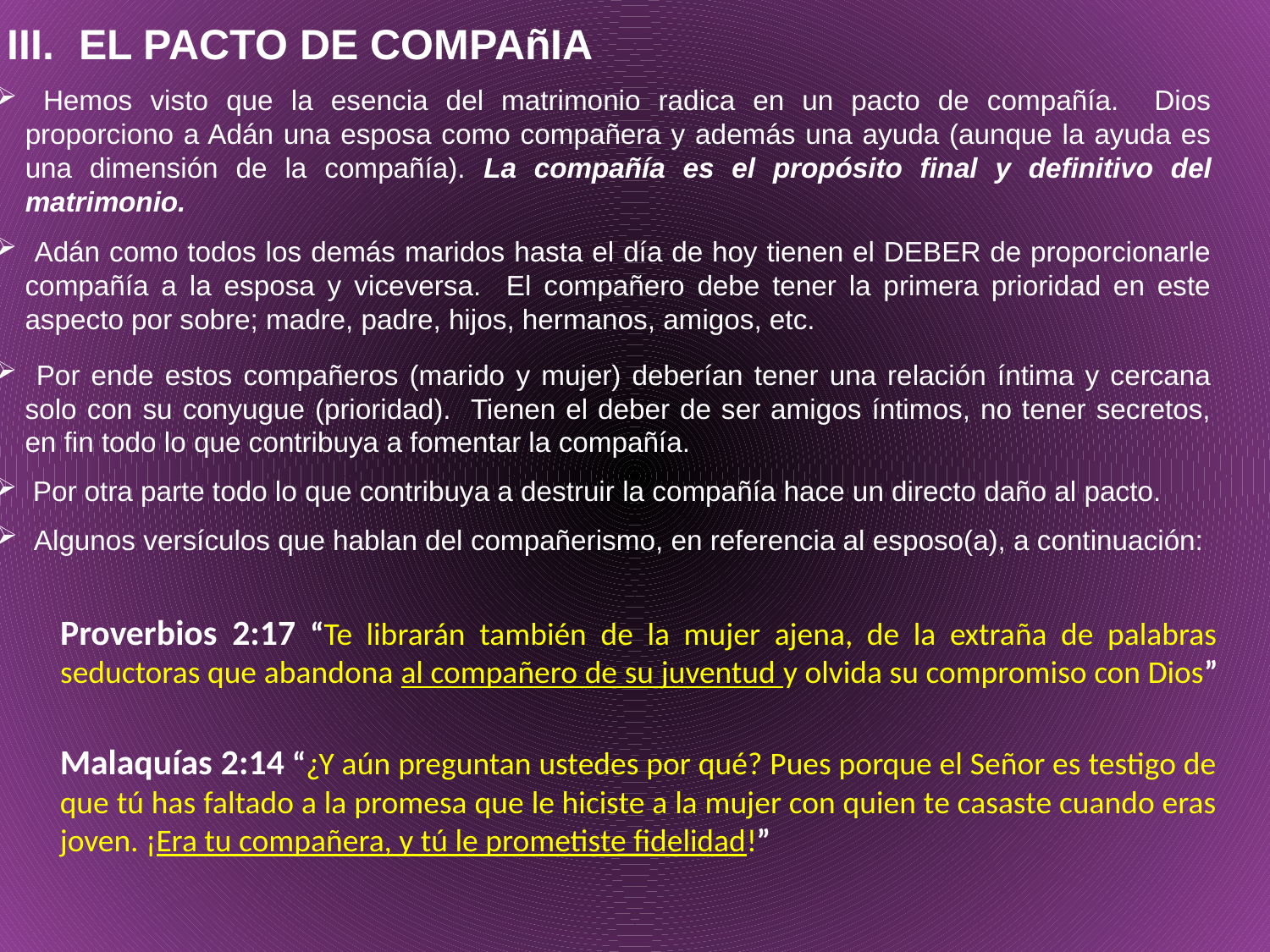

EL PACTO DE COMPAñIA
 Hemos visto que la esencia del matrimonio radica en un pacto de compañía.  Dios proporciono a Adán una esposa como compañera y además una ayuda (aunque la ayuda es una dimensión de la compañía). La compañía es el propósito final y definitivo del matrimonio.
 Adán como todos los demás maridos hasta el día de hoy tienen el DEBER de proporcionarle compañía a la esposa y viceversa.  El compañero debe tener la primera prioridad en este aspecto por sobre; madre, padre, hijos, hermanos, amigos, etc.
 Por ende estos compañeros (marido y mujer) deberían tener una relación íntima y cercana solo con su conyugue (prioridad).  Tienen el deber de ser amigos íntimos, no tener secretos, en fin todo lo que contribuya a fomentar la compañía.
 Por otra parte todo lo que contribuya a destruir la compañía hace un directo daño al pacto.
 Algunos versículos que hablan del compañerismo, en referencia al esposo(a), a continuación:
	Proverbios 2:17 “Te librarán también de la mujer ajena, de la extraña de palabras seductoras que abandona al compañero de su juventud y olvida su compromiso con Dios”
	Malaquías 2:14 “¿Y aún preguntan ustedes por qué? Pues porque el Señor es testigo de que tú has faltado a la promesa que le hiciste a la mujer con quien te casaste cuando eras joven. ¡Era tu compañera, y tú le prometiste fidelidad!”